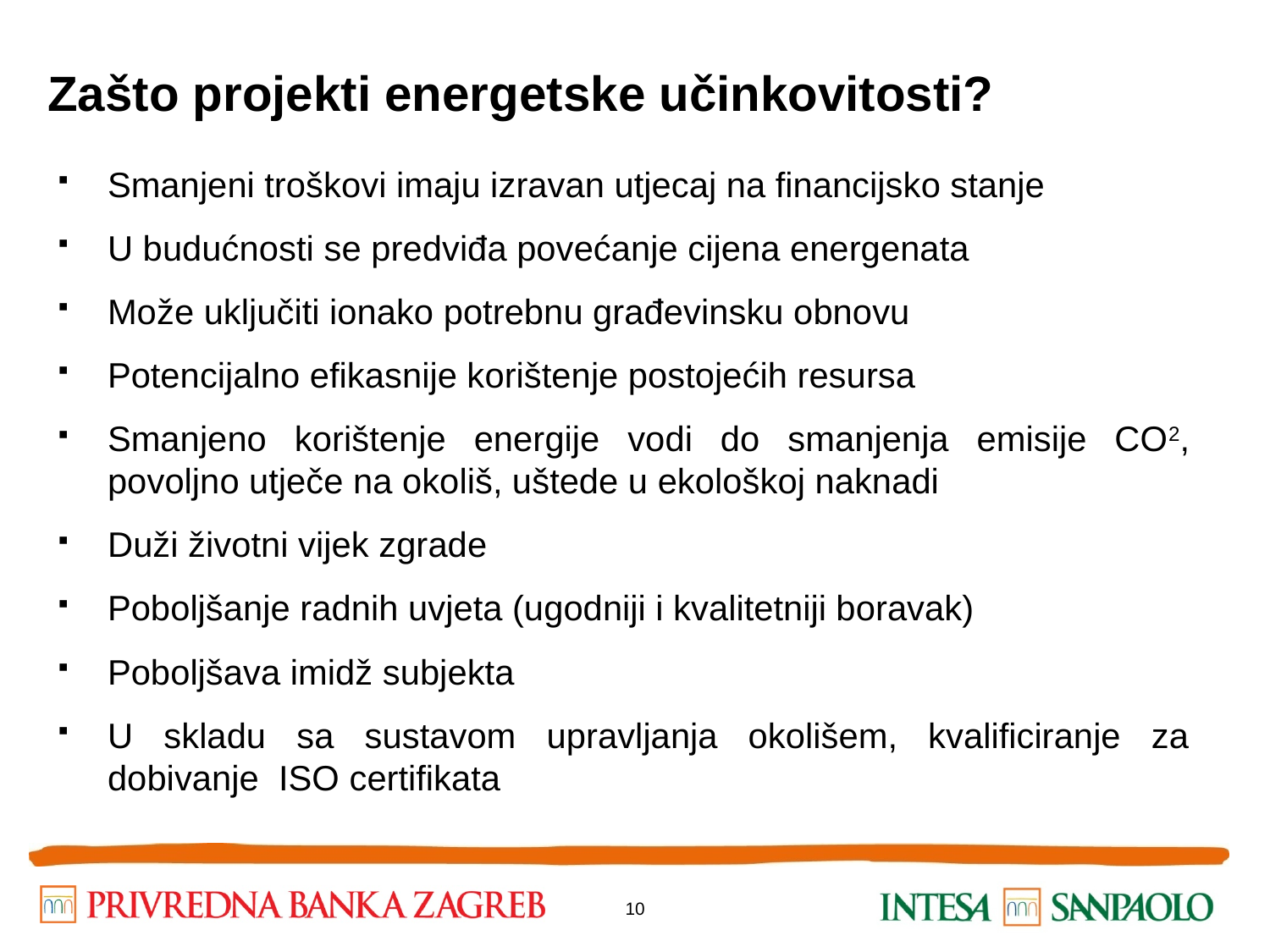

Zašto projekti energetske učinkovitosti?
Smanjeni troškovi imaju izravan utjecaj na financijsko stanje
U budućnosti se predviđa povećanje cijena energenata
Može uključiti ionako potrebnu građevinsku obnovu
Potencijalno efikasnije korištenje postojećih resursa
Smanjeno korištenje energije vodi do smanjenja emisije CO2, povoljno utječe na okoliš, uštede u ekološkoj naknadi
Duži životni vijek zgrade
Poboljšanje radnih uvjeta (ugodniji i kvalitetniji boravak)
Poboljšava imidž subjekta
U skladu sa sustavom upravljanja okolišem, kvalificiranje za dobivanje  ISO certifikata
10